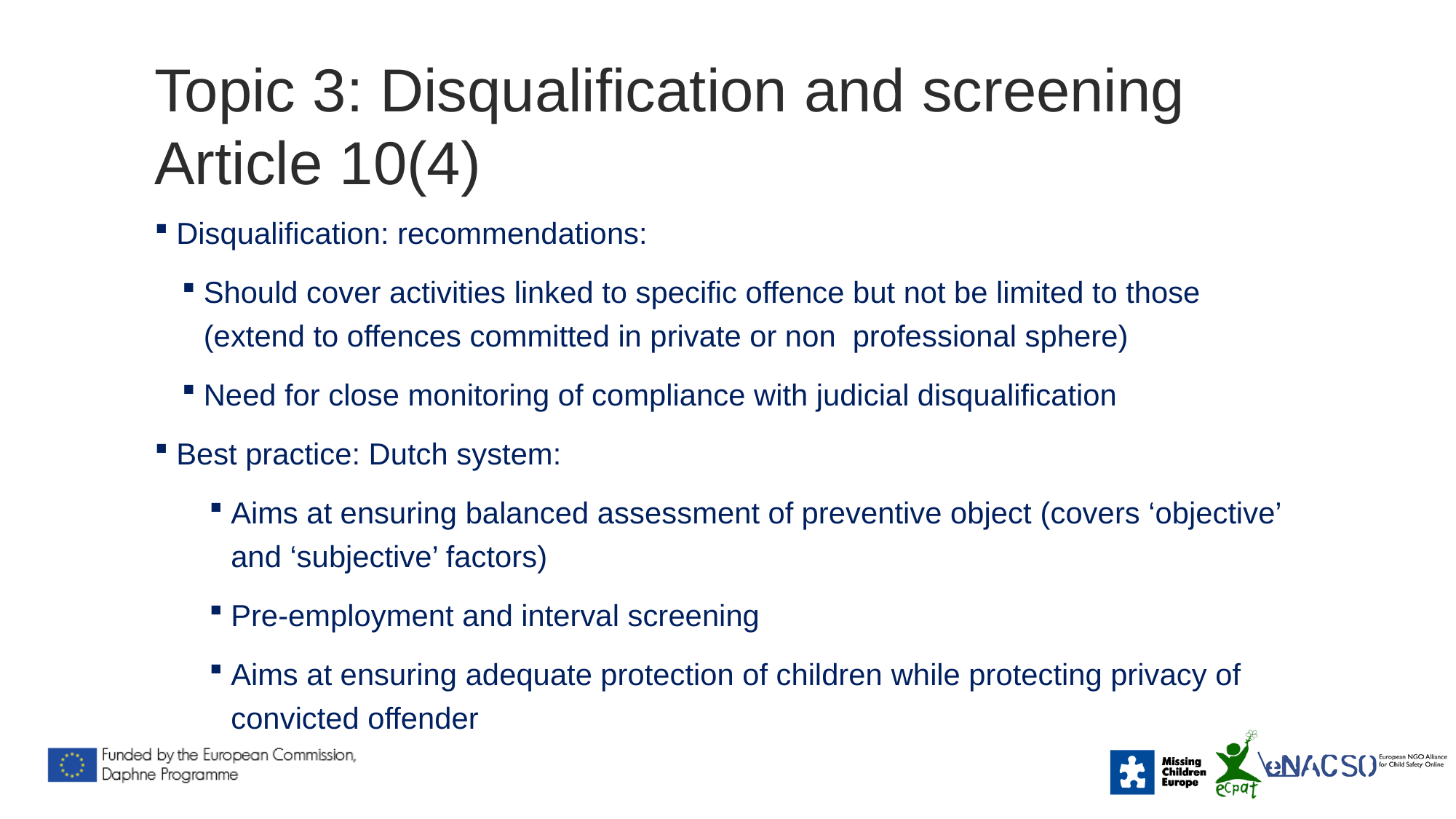

# Topic 3: Disqualification and screening Article 10(4)
Disqualification: recommendations:
Should cover activities linked to specific offence but not be limited to those (extend to offences committed in private or non  professional sphere)
Need for close monitoring of compliance with judicial disqualification
Best practice: Dutch system:
Aims at ensuring balanced assessment of preventive object (covers ‘objective’ and ‘subjective’ factors)
Pre-employment and interval screening
Aims at ensuring adequate protection of children while protecting privacy of convicted offender